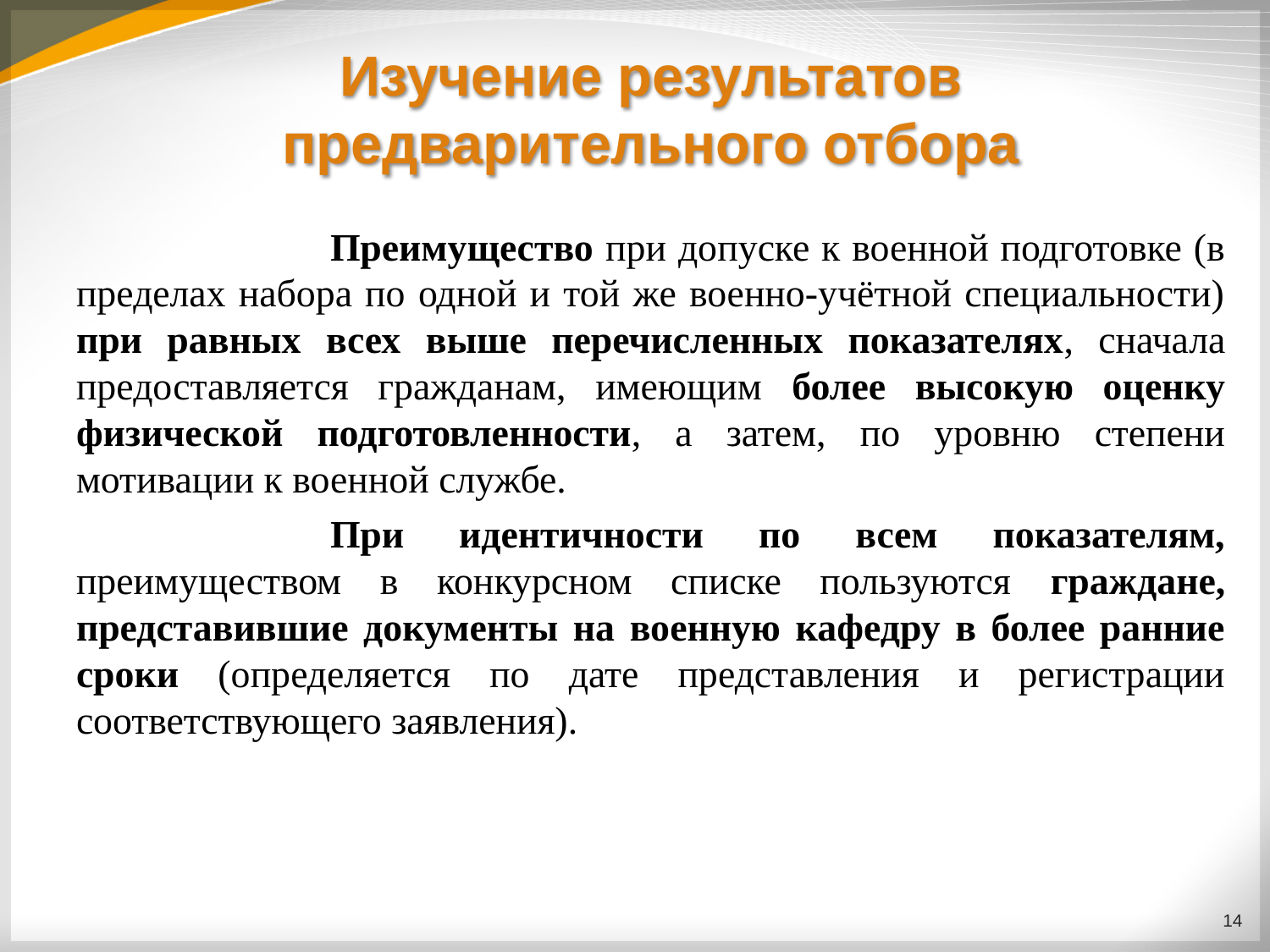

# Изучение результатов предварительного отбора
		Преимущество при допуске к военной подготовке (в пределах набора по одной и той же военно-учётной специальности) при равных всех выше перечисленных показателях, сначала предоставляется гражданам, имеющим более высокую оценку физической подготовленности, а затем, по уровню степени мотивации к военной службе.
		При идентичности по всем показателям, преимуществом в конкурсном списке пользуются граждане, представившие документы на военную кафедру в более ранние сроки (определяется по дате представления и регистрации соответствующего заявления).
14